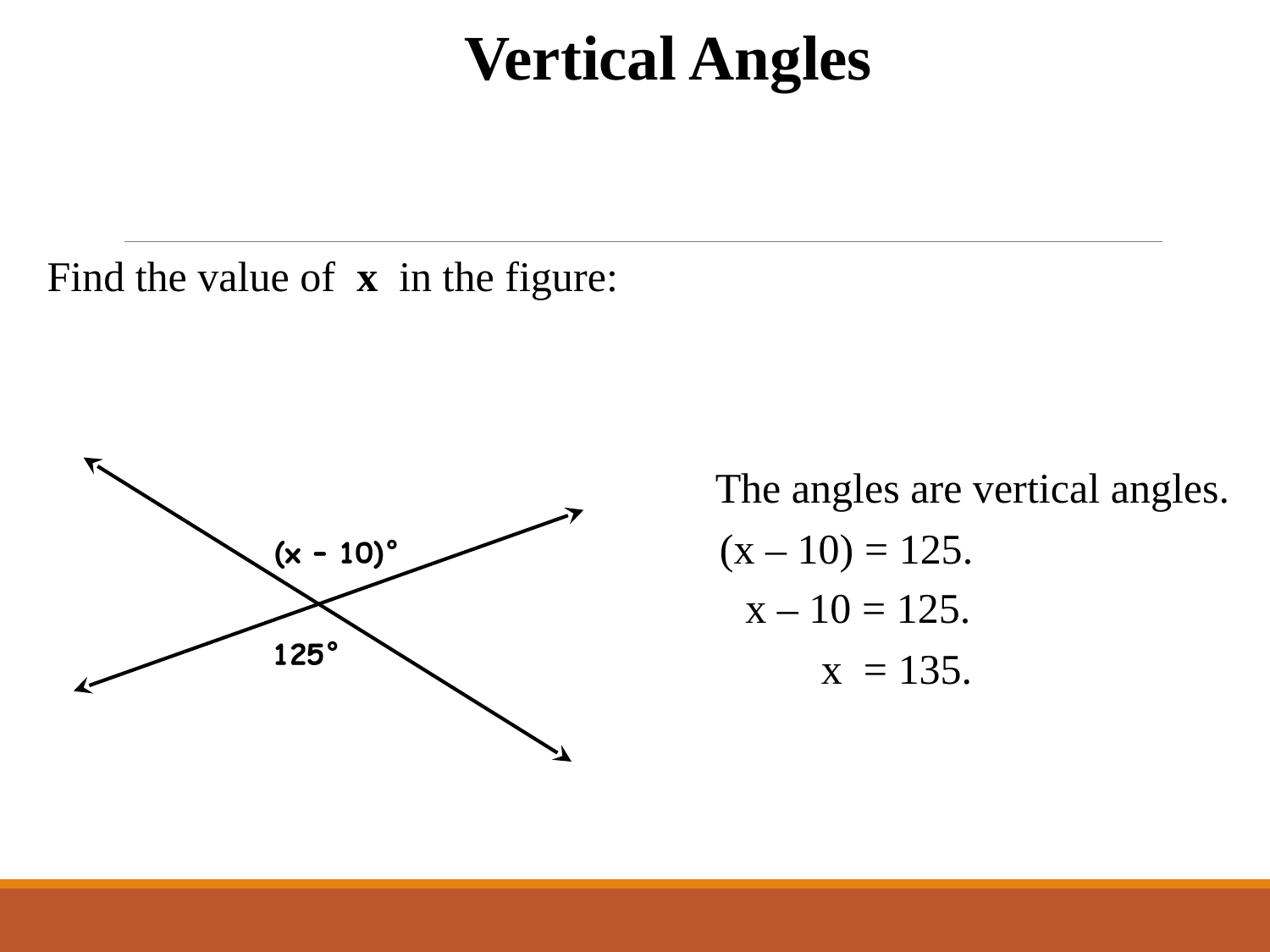

Vertical Angles
Find the value of  x  in the figure:
The angles are vertical angles.

(x – 10) = 125.
(x – 10)°
x – 10 = 125.
125°
x  = 135.